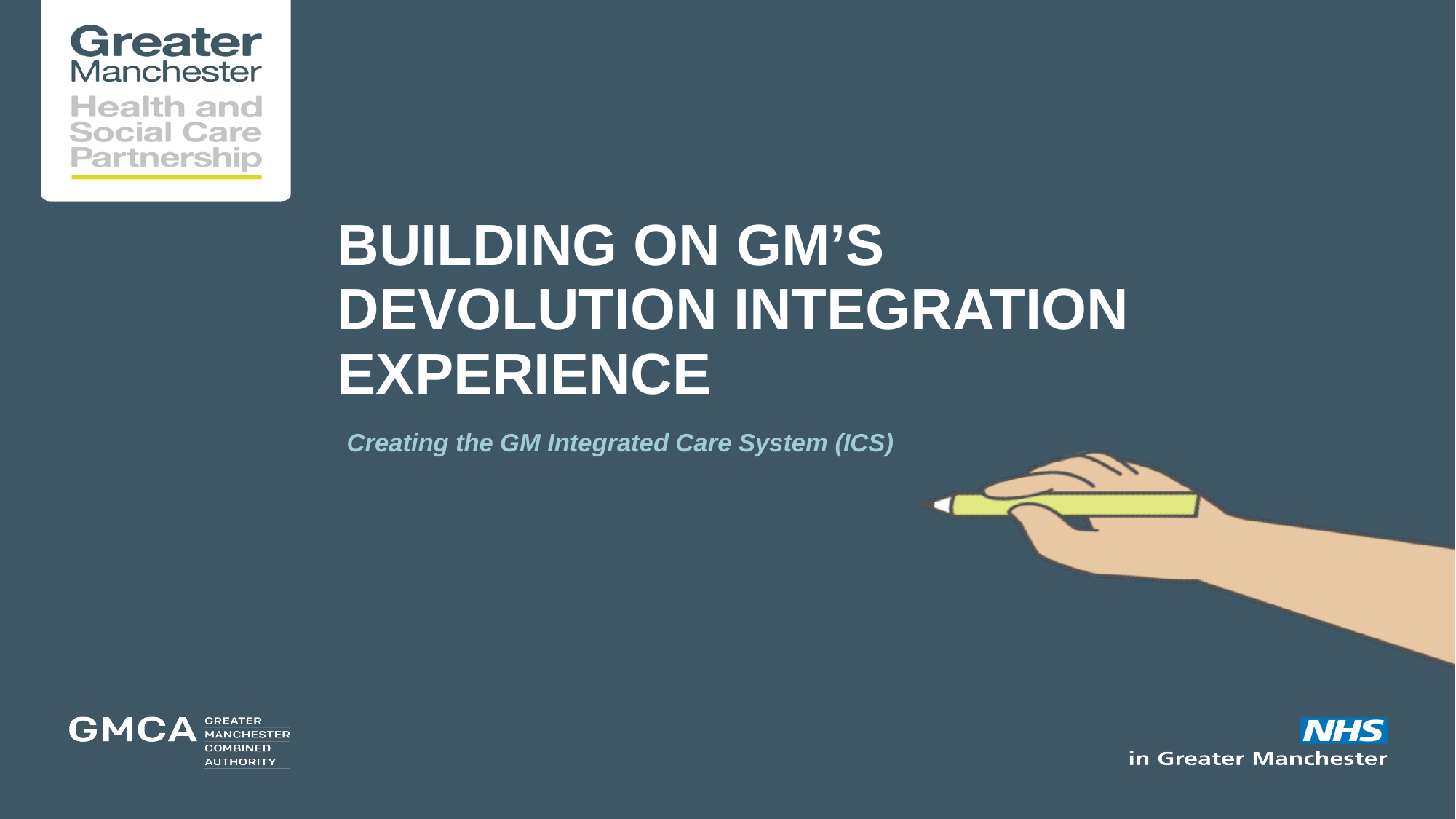

# Building on GM’s Devolution Integration Experience
Creating the GM Integrated Care System (ICS)